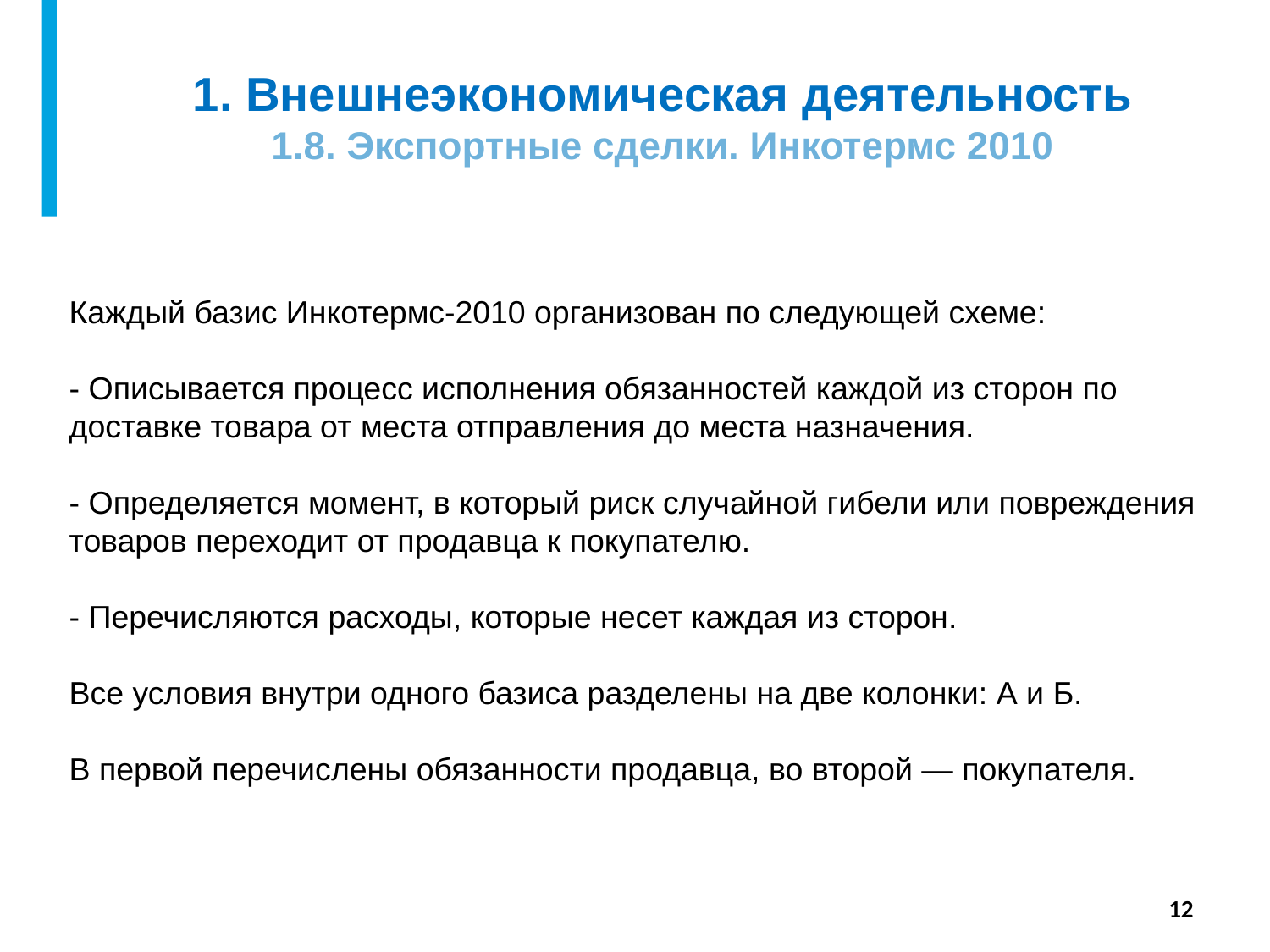

# 1. Внешнеэкономическая деятельность 1.8. Экспортные сделки. Инкотермс 2010
Каждый базис Инкотермс-2010 организован по следующей схеме:

- Описывается процесс исполнения обязанностей каждой из сторон по доставке товара от места отправления до места назначения.

- Определяется момент, в который риск случайной гибели или повреждения товаров переходит от продавца к покупателю.

- Перечисляются расходы, которые несет каждая из сторон.

Все условия внутри одного базиса разделены на две колонки: А и Б.

В первой перечислены обязанности продавца, во второй — покупателя.
12